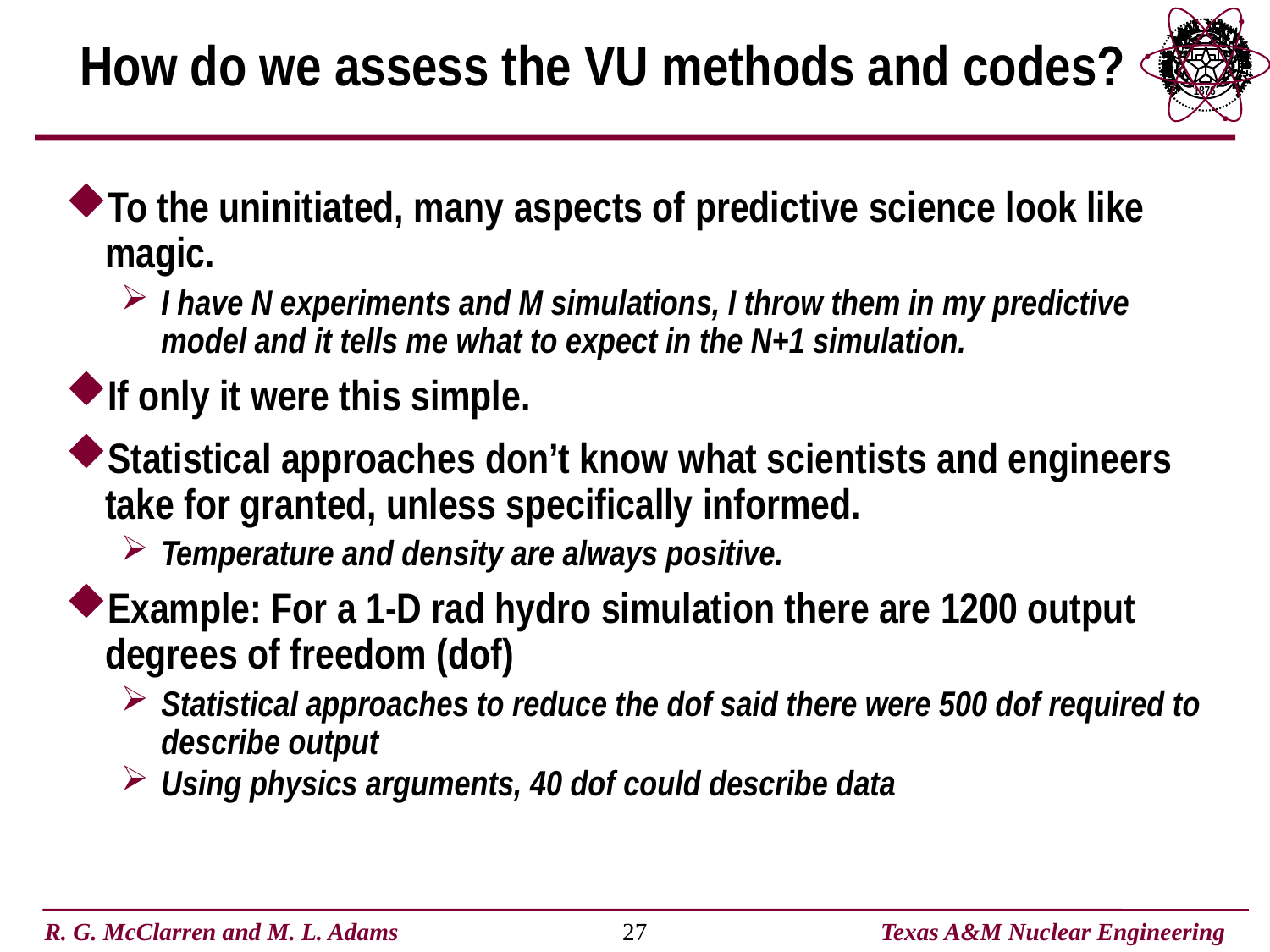

# How do we assess the VU methods and codes?
To the uninitiated, many aspects of predictive science look like magic.
I have N experiments and M simulations, I throw them in my predictive model and it tells me what to expect in the N+1 simulation.
If only it were this simple.
Statistical approaches don’t know what scientists and engineers take for granted, unless specifically informed.
Temperature and density are always positive.
Example: For a 1-D rad hydro simulation there are 1200 output degrees of freedom (dof)
Statistical approaches to reduce the dof said there were 500 dof required to describe output
Using physics arguments, 40 dof could describe data
28